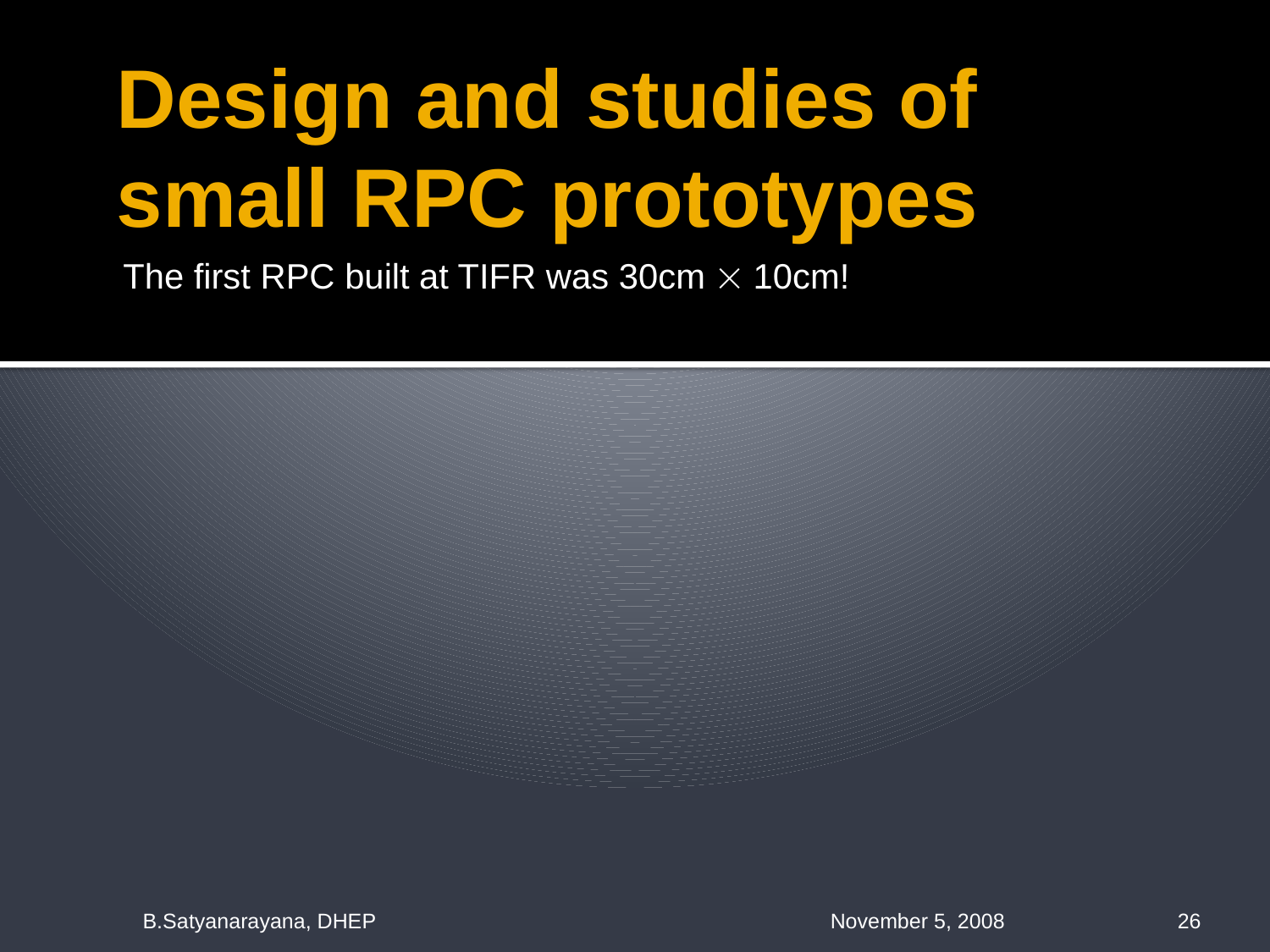

# Design and studies of small RPC prototypes
The first RPC built at TIFR was 30cm × 10cm!
B.Satyanarayana, DHEP                                                                             November 5, 2008
26